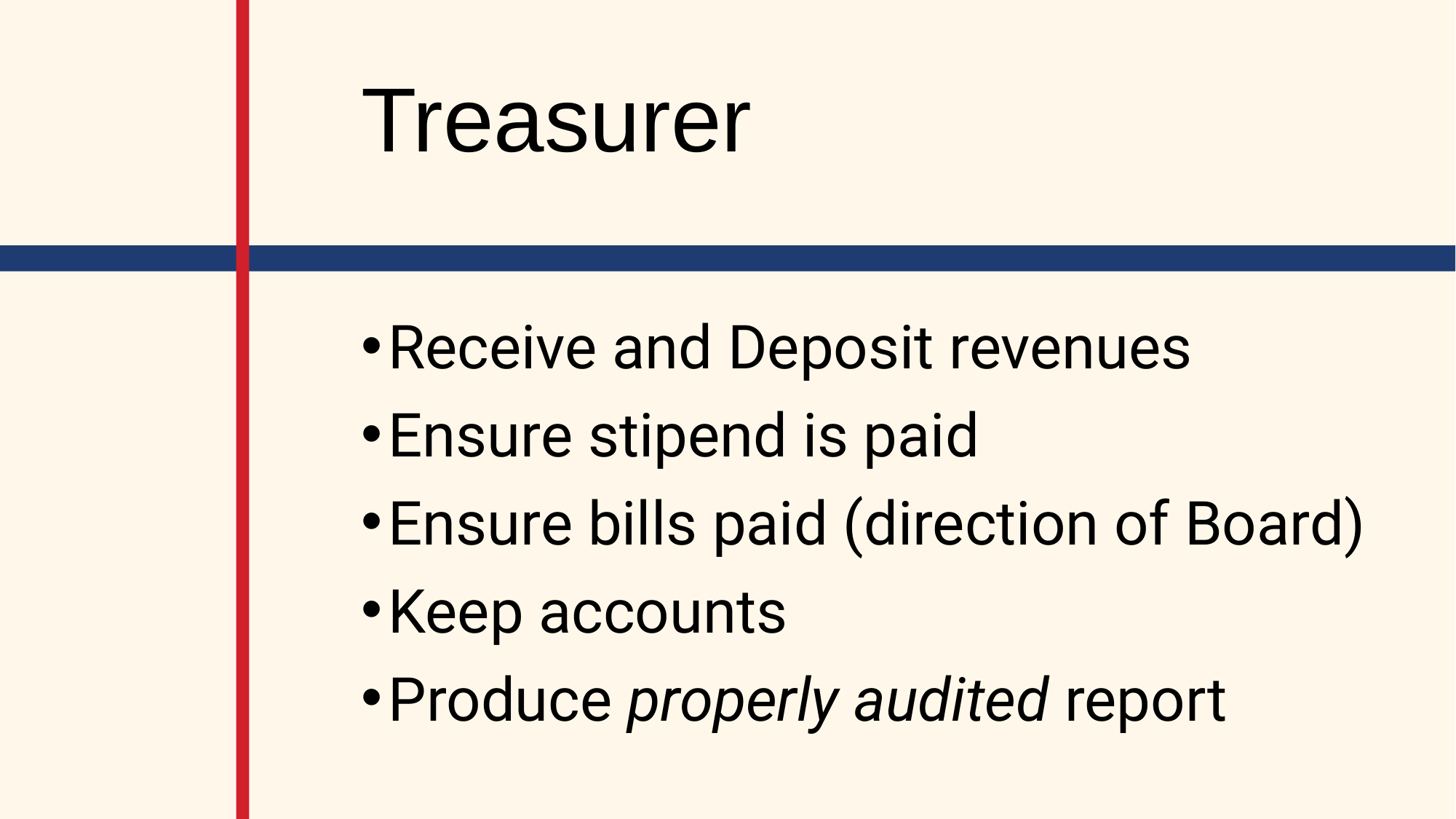

# Treasurer
Receive and Deposit revenues
Ensure stipend is paid
Ensure bills paid (direction of Board)
Keep accounts
Produce properly audited report